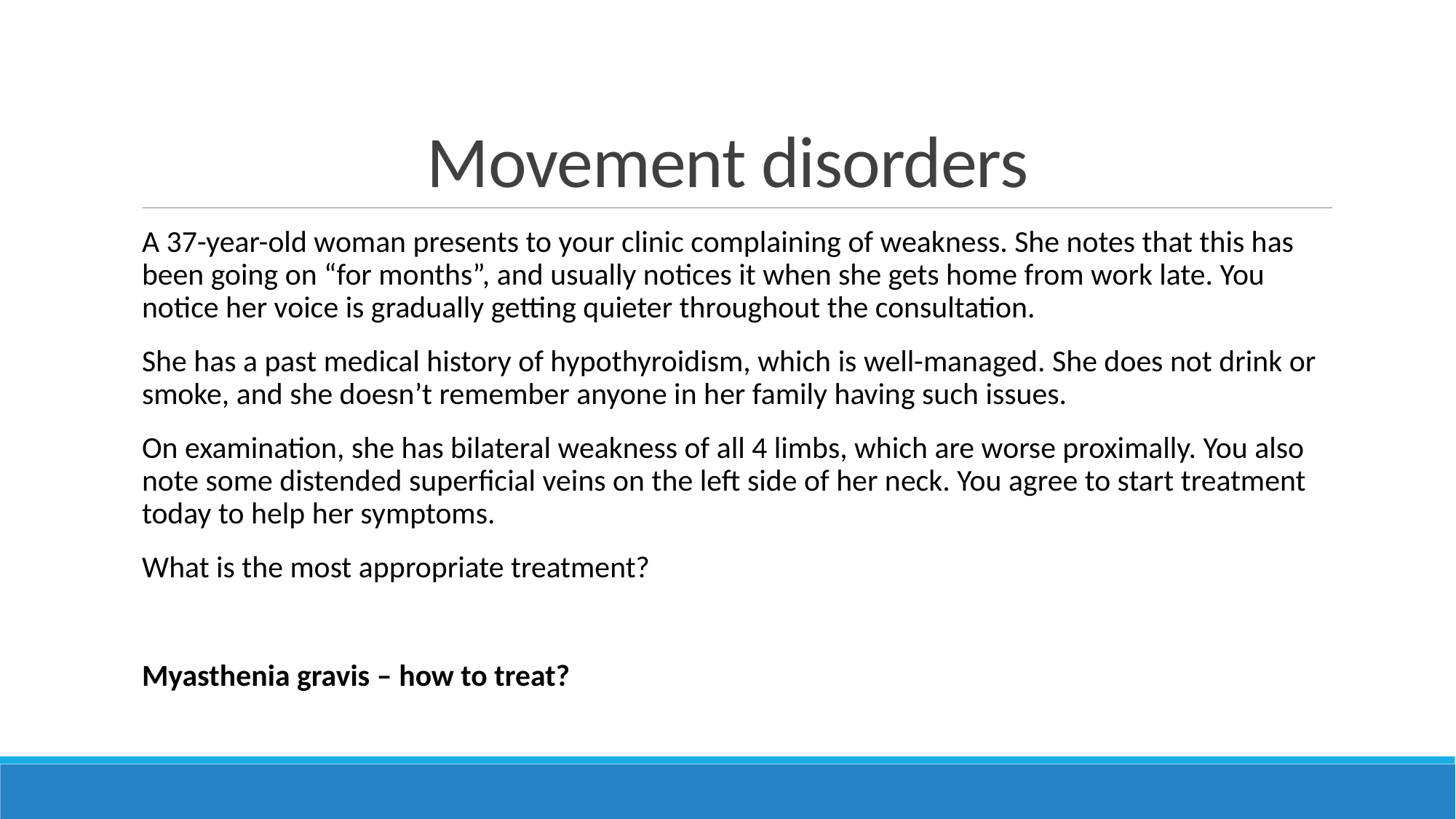

# Movement disorders
A 37-year-old woman presents to your clinic complaining of weakness. She notes that this has been going on “for months”, and usually notices it when she gets home from work late. You notice her voice is gradually getting quieter throughout the consultation.
She has a past medical history of hypothyroidism, which is well-managed. She does not drink or smoke, and she doesn’t remember anyone in her family having such issues.
On examination, she has bilateral weakness of all 4 limbs, which are worse proximally. You also note some distended superficial veins on the left side of her neck. You agree to start treatment today to help her symptoms.
What is the most appropriate treatment?

Myasthenia gravis – how to treat?